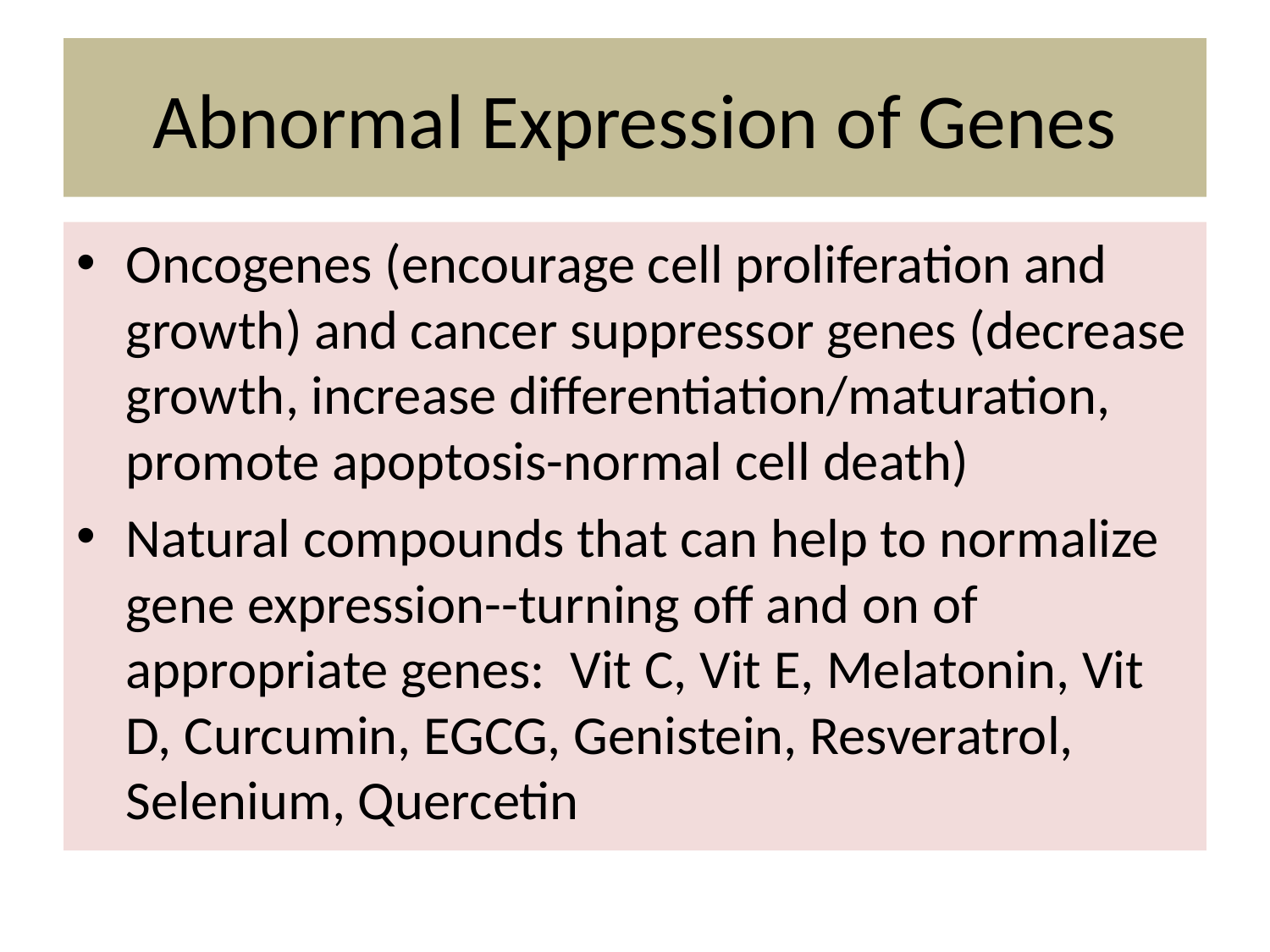

# Abnormal Expression of Genes
Oncogenes (encourage cell proliferation and growth) and cancer suppressor genes (decrease growth, increase differentiation/maturation, promote apoptosis-normal cell death)
Natural compounds that can help to normalize gene expression--turning off and on of appropriate genes:  Vit C, Vit E, Melatonin, Vit D, Curcumin, EGCG, Genistein, Resveratrol, Selenium, Quercetin